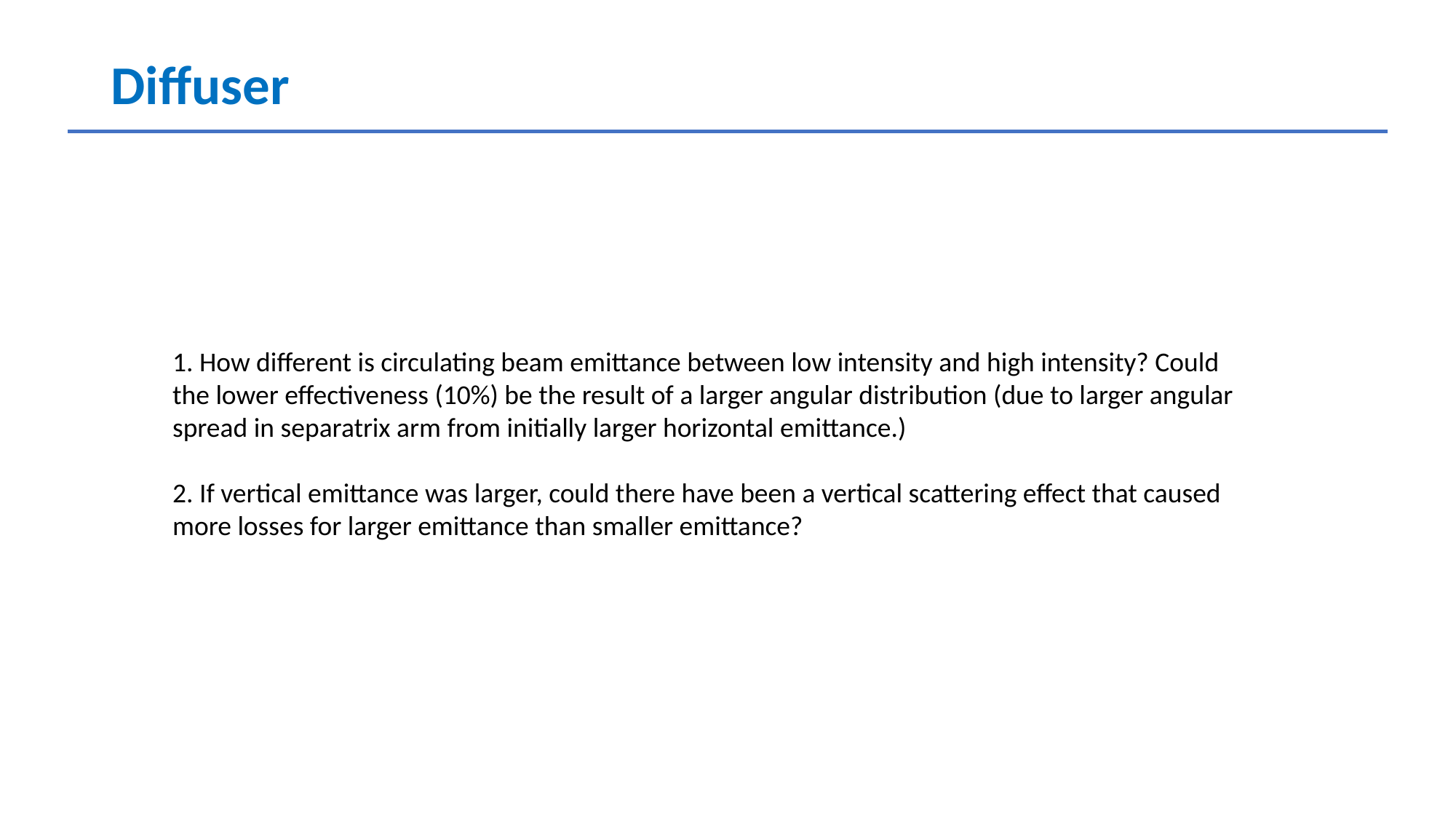

# Diffuser
1. How different is circulating beam emittance between low intensity and high intensity? Could the lower effectiveness (10%) be the result of a larger angular distribution (due to larger angular spread in separatrix arm from initially larger horizontal emittance.)

2. If vertical emittance was larger, could there have been a vertical scattering effect that caused more losses for larger emittance than smaller emittance?